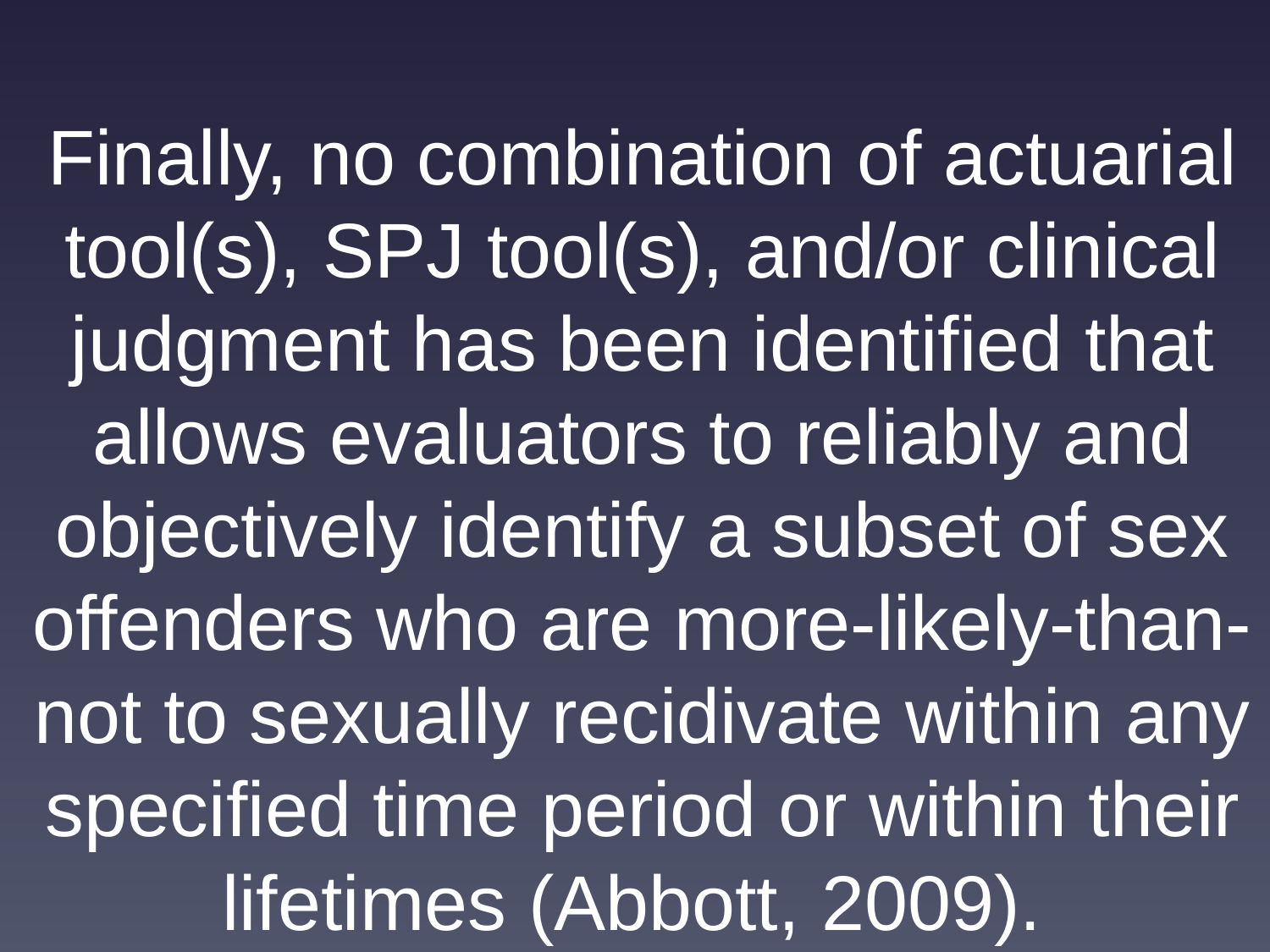

# Finally, no combination of actuarial tool(s), SPJ tool(s), and/or clinical judgment has been identified that allows evaluators to reliably and objectively identify a subset of sex offenders who are more-likely-than-not to sexually recidivate within any specified time period or within their lifetimes (Abbott, 2009).